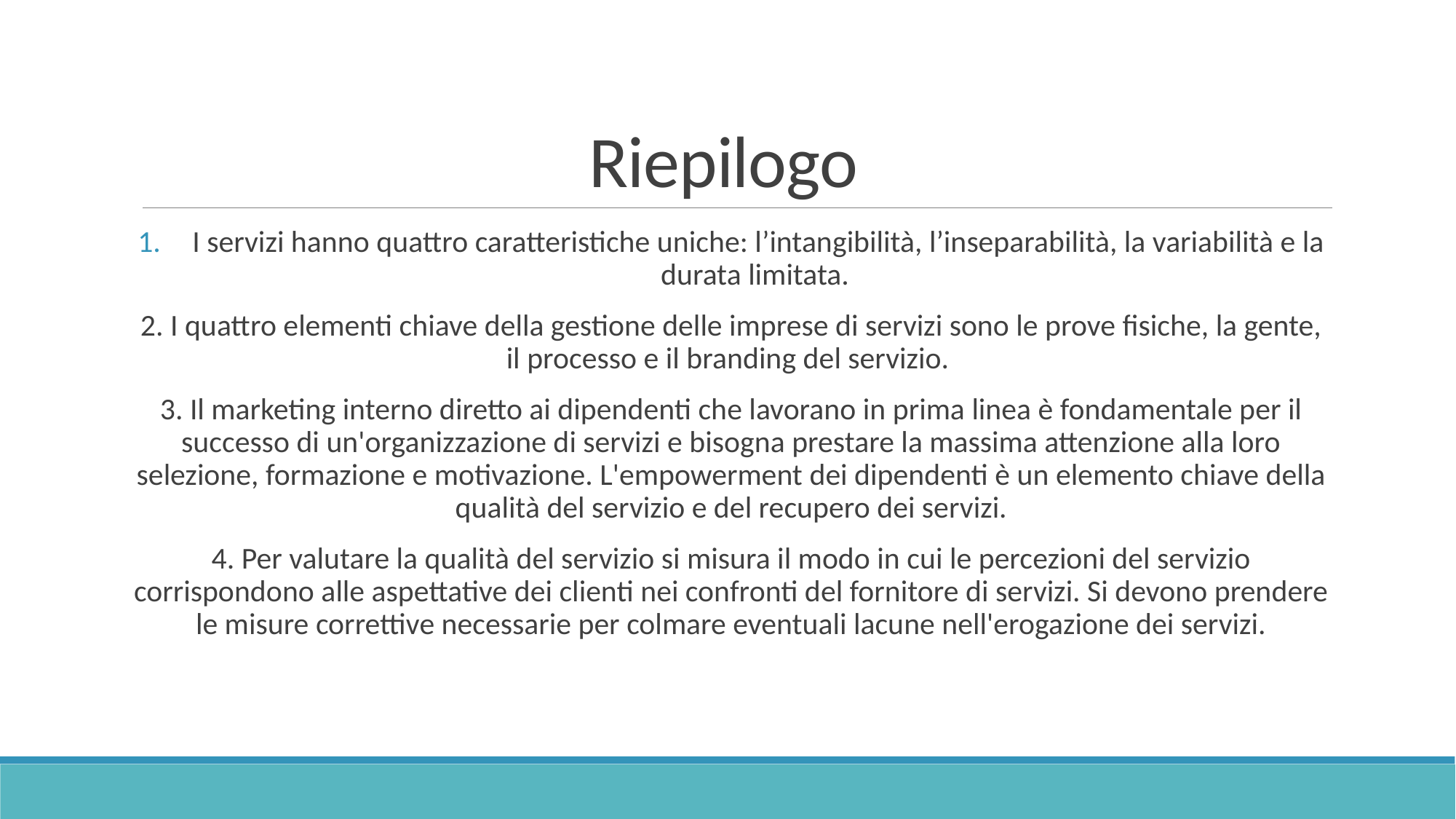

# Riepilogo
I servizi hanno quattro caratteristiche uniche: l’intangibilità, l’inseparabilità, la variabilità e la durata limitata.
2. I quattro elementi chiave della gestione delle imprese di servizi sono le prove fisiche, la gente, il processo e il branding del servizio.
3. Il marketing interno diretto ai dipendenti che lavorano in prima linea è fondamentale per il successo di un'organizzazione di servizi e bisogna prestare la massima attenzione alla loro selezione, formazione e motivazione. L'empowerment dei dipendenti è un elemento chiave della qualità del servizio e del recupero dei servizi.
4. Per valutare la qualità del servizio si misura il modo in cui le percezioni del servizio corrispondono alle aspettative dei clienti nei confronti del fornitore di servizi. Si devono prendere le misure correttive necessarie per colmare eventuali lacune nell'erogazione dei servizi.